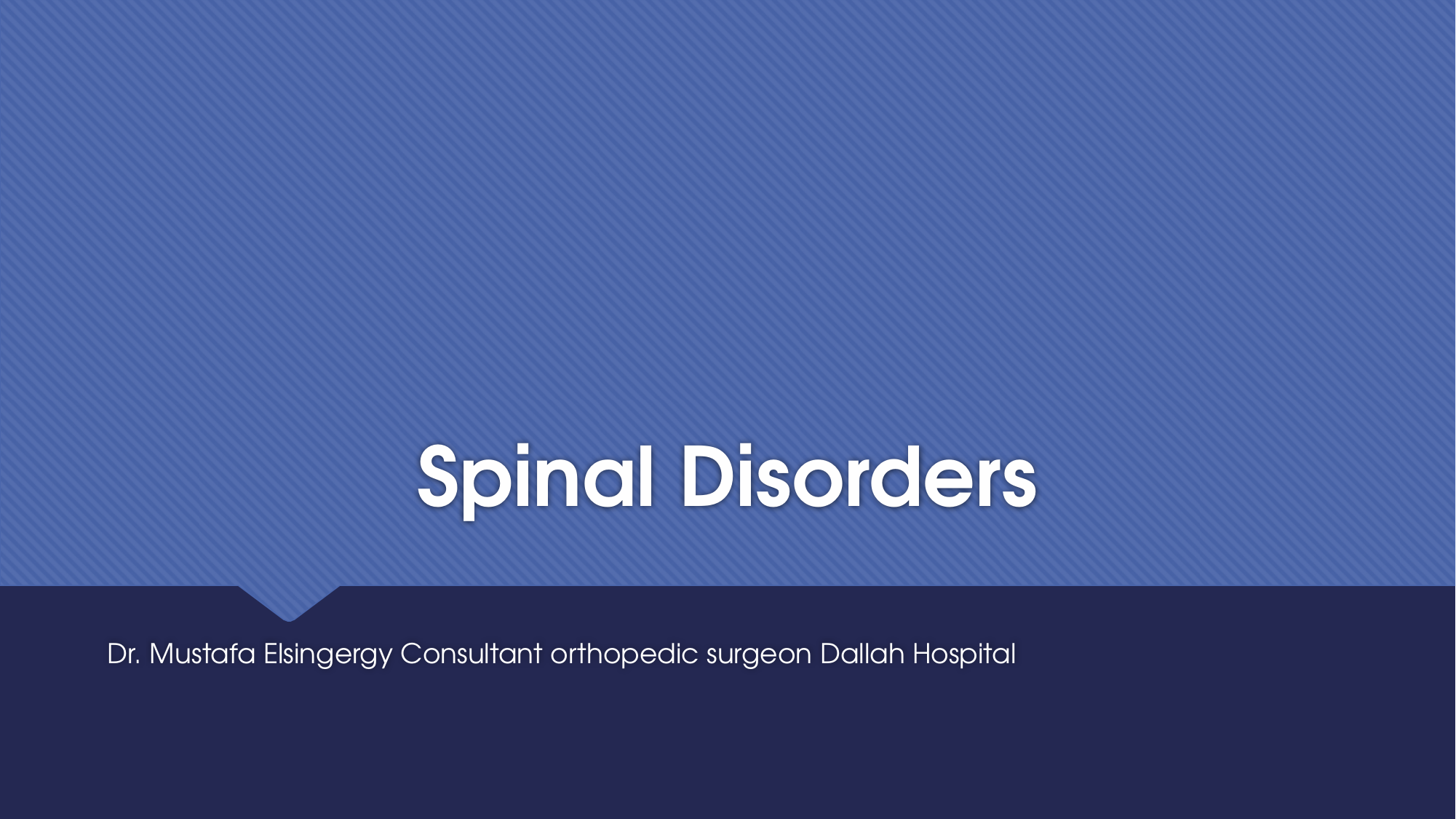

# Spinal Disorders
Dr. Mustafa Elsingergy Consultant orthopedic surgeon Dallah Hospital